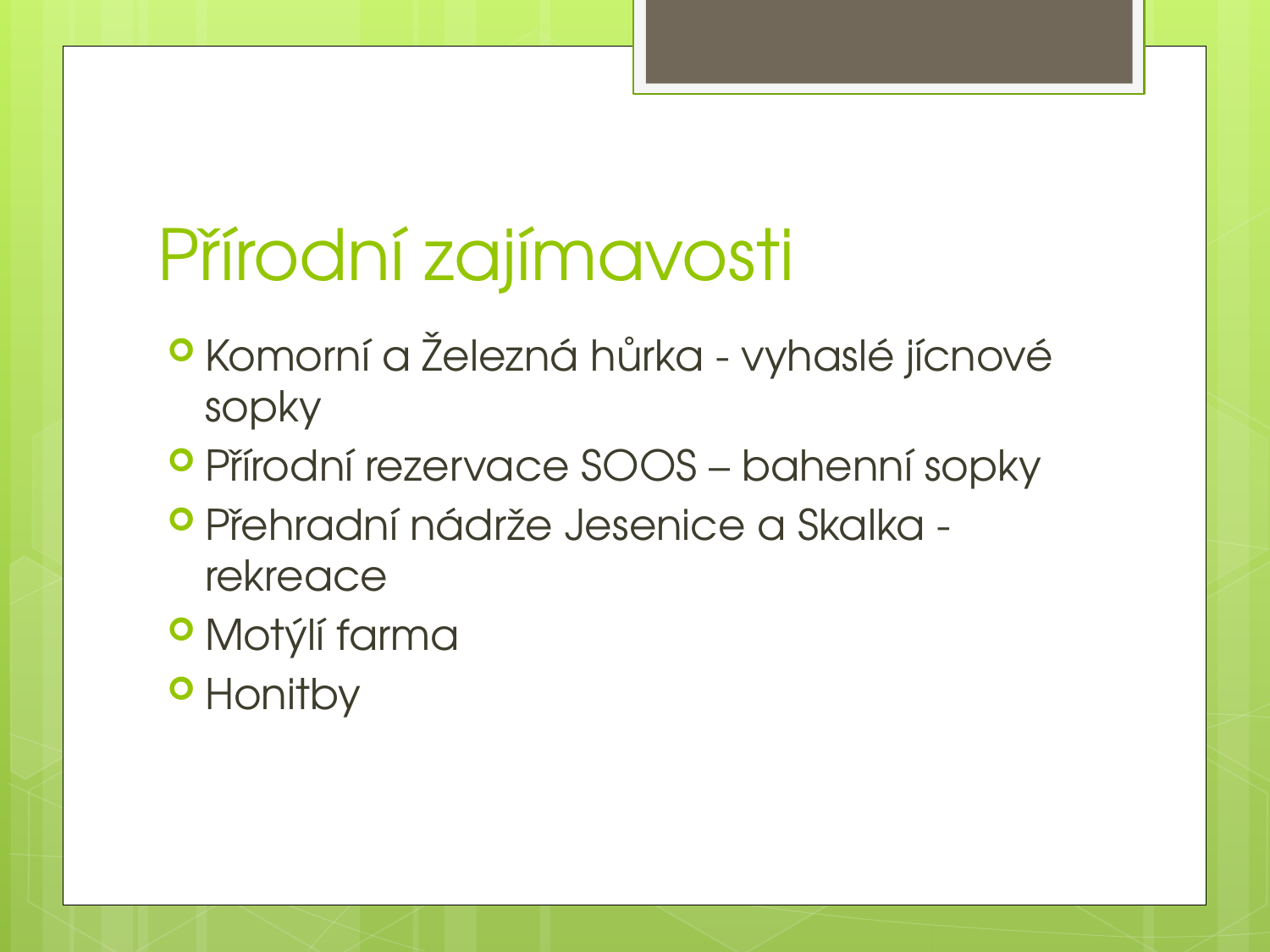

# Přírodní zajímavosti
Komorní a Železná hůrka - vyhaslé jícnové sopky
Přírodní rezervace SOOS – bahenní sopky
Přehradní nádrže Jesenice a Skalka -rekreace
Motýlí farma
Honitby